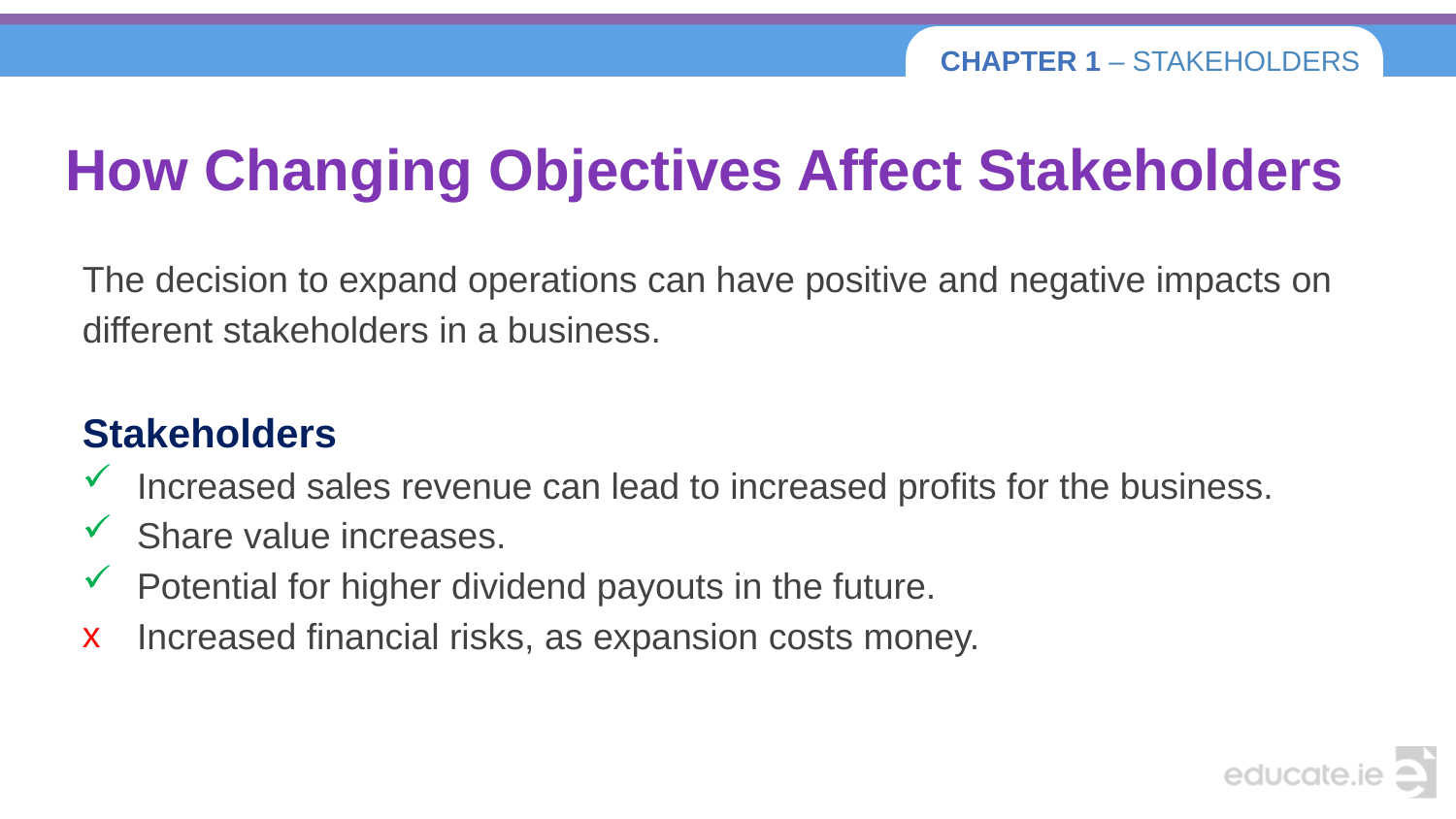

# How Changing Objectives Affect Stakeholders
The decision to expand operations can have positive and negative impacts on different stakeholders in a business.

Stakeholders
Increased sales revenue can lead to increased profits for the business.
Share value increases.
Potential for higher dividend payouts in the future.
Increased financial risks, as expansion costs money.